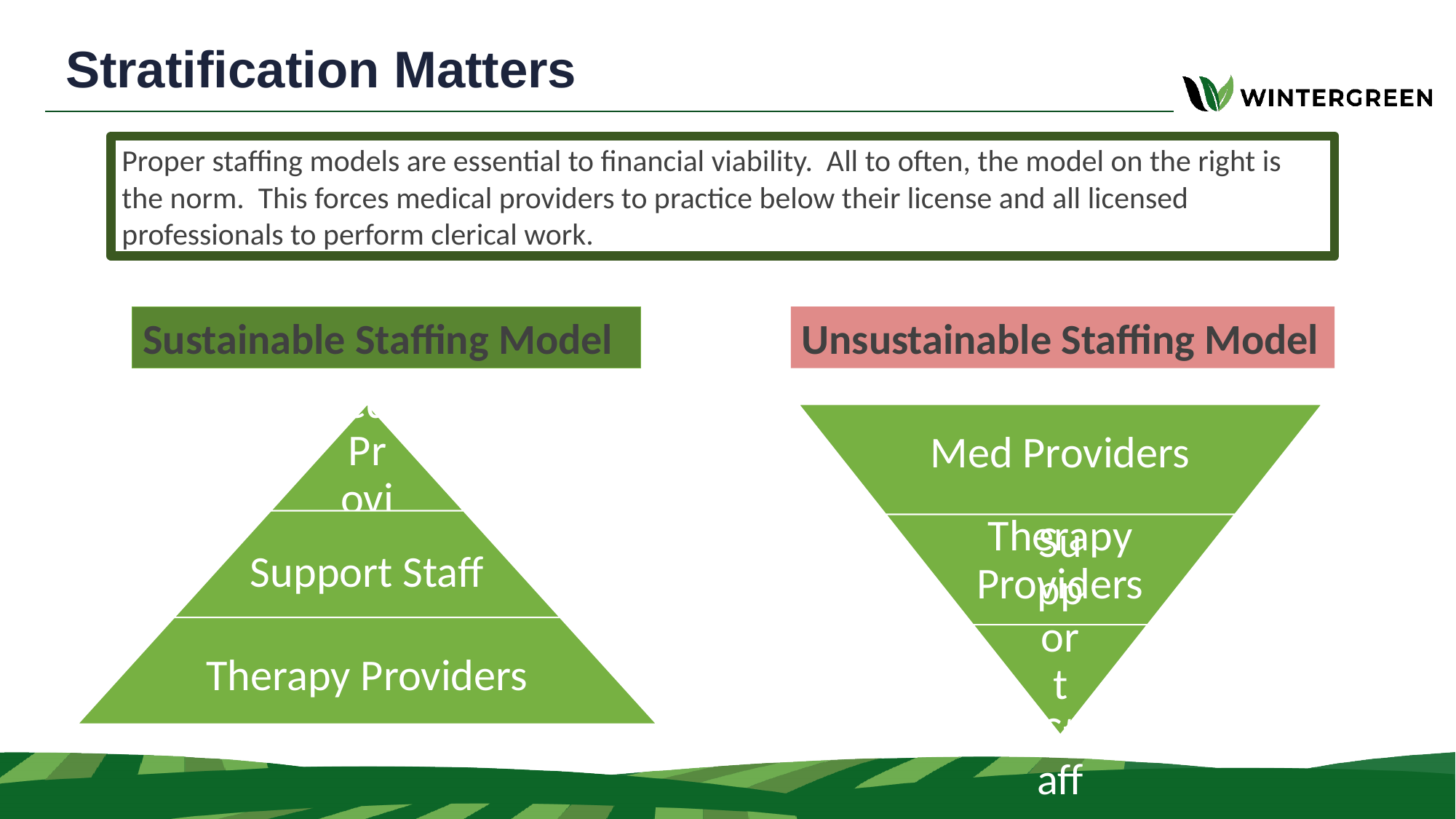

# Stratification Matters
Proper staffing models are essential to financial viability.  All to often, the model on the right is the norm.  This forces medical providers to practice below their license and all licensed professionals to perform clerical work.
Sustainable Staffing Model
Unsustainable Staffing Model
Med Providers
Support Staff
Therapy Providers
Med Providers
Therapy Providers
Support Staff